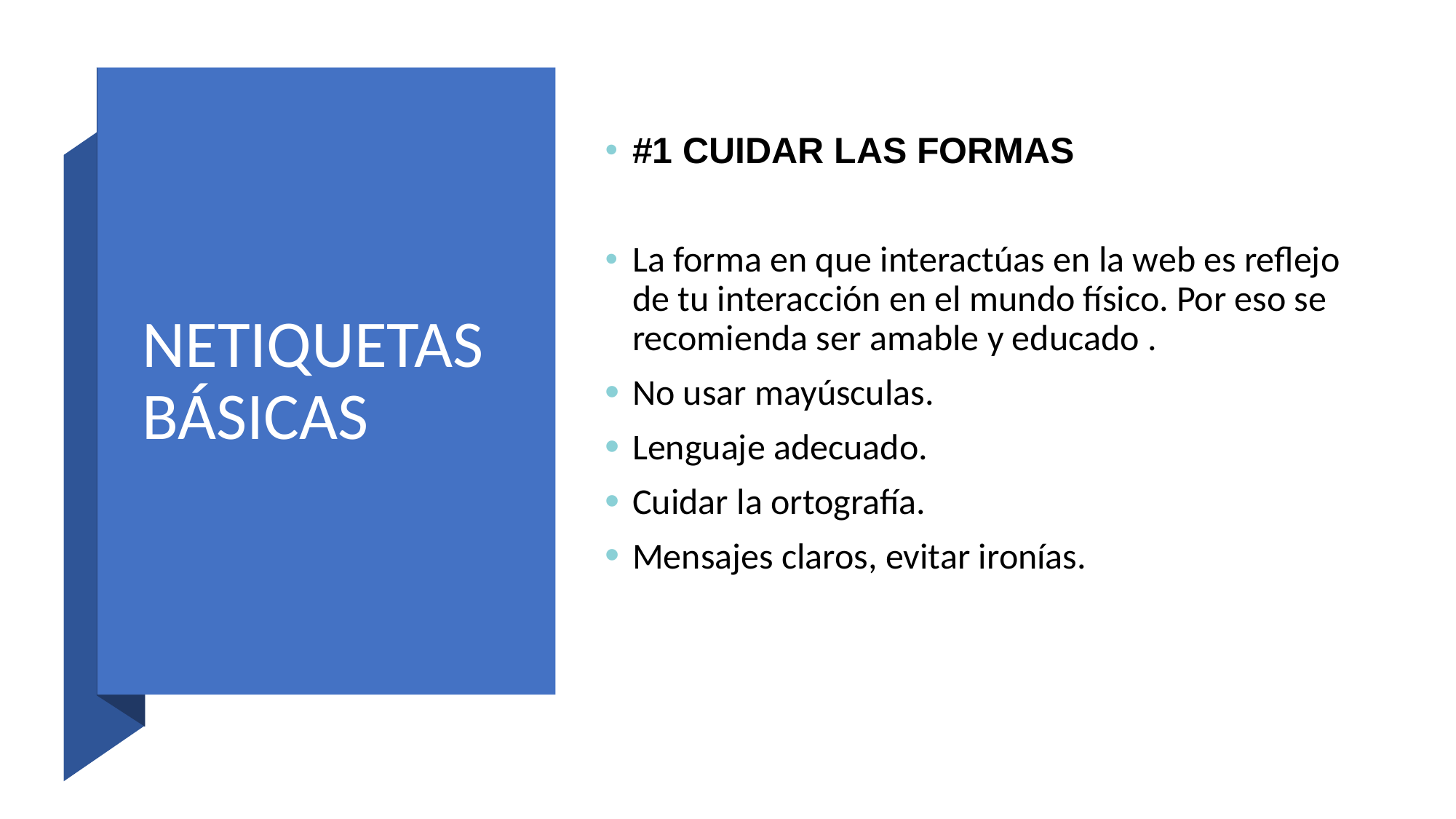

# NETIQUETAS BÁSICAS
#1 CUIDAR LAS FORMAS

La forma en que interactúas en la web es reflejo de tu interacción en el mundo físico. Por eso se recomienda ser amable y educado .
No usar mayúsculas.
Lenguaje adecuado.
Cuidar la ortografía.
Mensajes claros, evitar ironías.